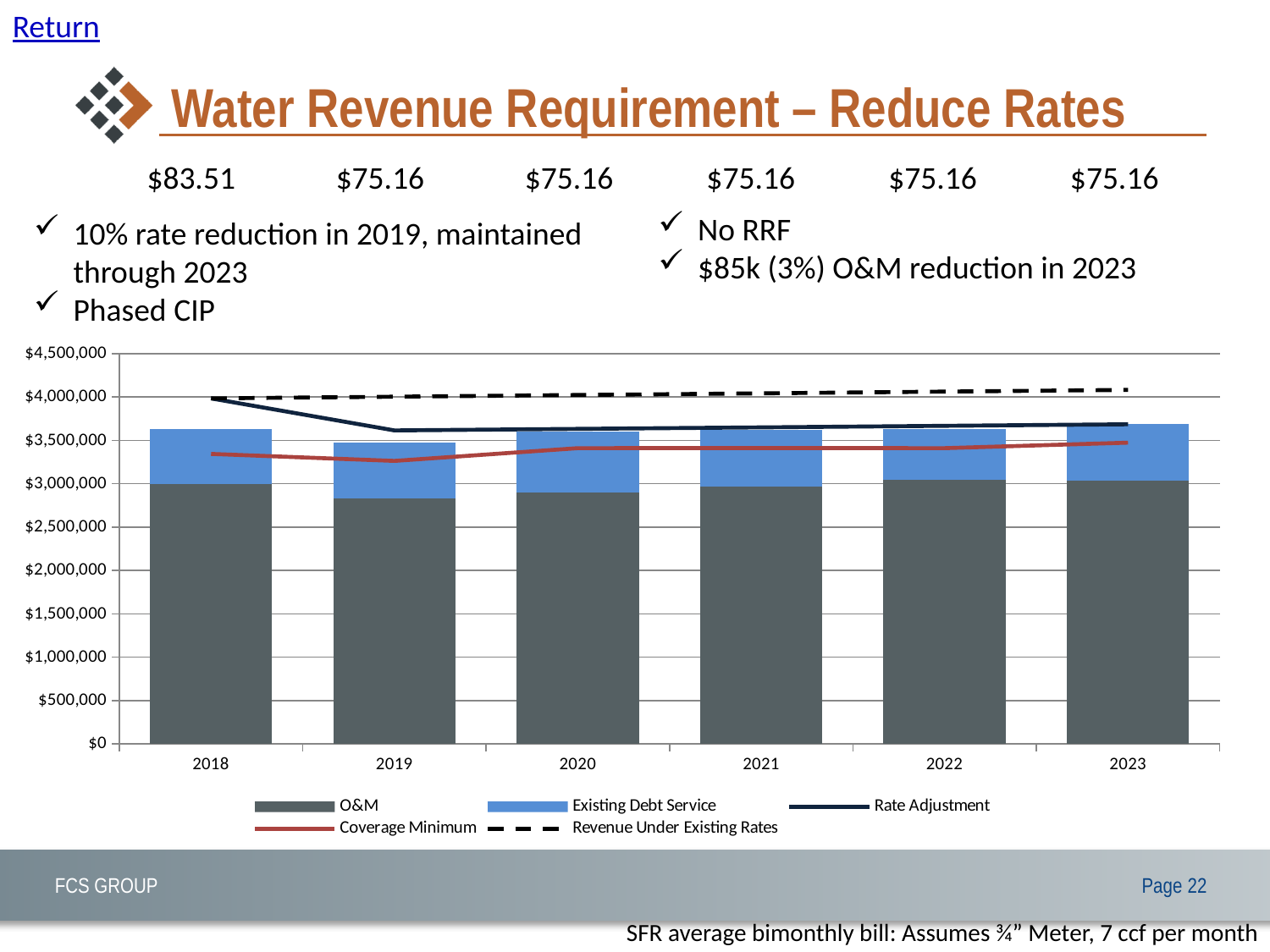

Return
# Water Revenue Requirement – Reduce Rates
$83.51              $75.16              $75.16             $75.16             $75.16             $75.16
No RRF
$85k (3%) O&M reduction in 2023
10% rate reduction in 2019, maintained through 2023
Phased CIP

### Chart

| Category | O&M | Existing Debt Service | New Debt Service | Rate Adjustment | Coverage Minimum | Revenue Under Existing Rates |
|---|---|---|---|---|---|---|
| 2018 | 2992839.82651 | 642396.0768421052 | 0.0 | 3984319.0 | 3344297.1015100004 | 3984319.0 |
| 2019 | 2832245.1198332952 | 639715.5794736842 | 0.0 | 3615123.7354999995 | 3263614.50146755 | 4003648.5949999997 |
| 2020 | 2900081.723307462 | 704276.8821052632 | 0.0 | 3632607.354177499 | 3410535.621912388 | 4023074.837974999 |
| 2021 | 2970049.4689852493 | 650580.509736842 | 0.0 | 3650178.3909483864 | 3411757.3055832 | 4042598.2121648737 |
| 2022 | 3042225.376120263 | 593155.062368421 | 0.0 | 3667837.282903128 | 3410517.2793074534 | 4062219.203225698 |
| 2023 | 3033114.4092077436 | 652470.065 | 0.0 | 3685584.4693176434 | 3473907.37119212 | 4081938.299241826 |
SFR average bimonthly bill: Assumes ¾” Meter, 7 ccf per month